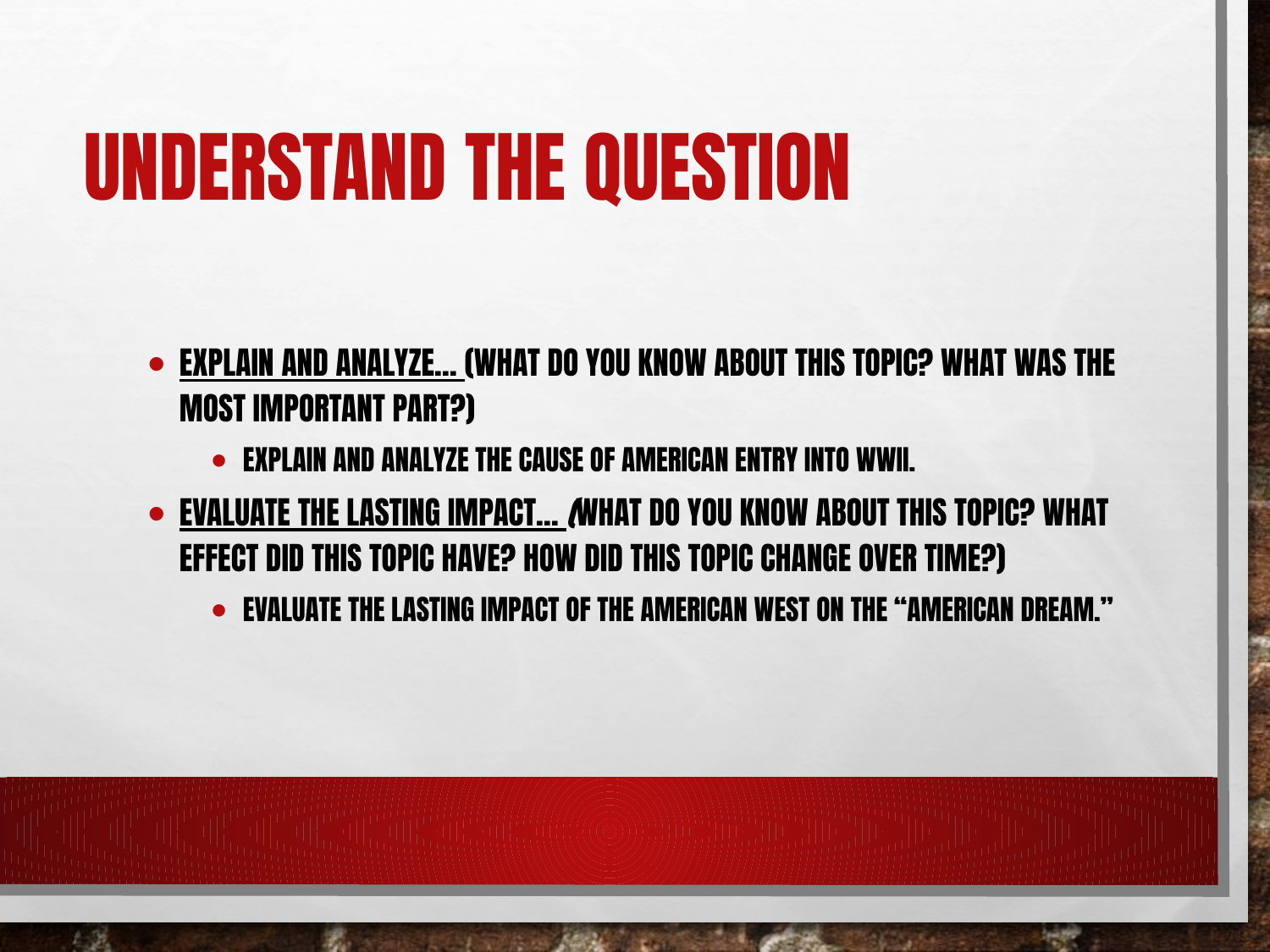

# Understand the Question
Explain and analyze… (What do you know about this topic? What was the most important part?)
Explain and analyze the cause of American entry into WWII.
Evaluate the lasting impact… (What do you know about this topic? What effect did this topic have? How did this topic change over time?)
Evaluate the lasting impact of the American West on the “American Dream.”